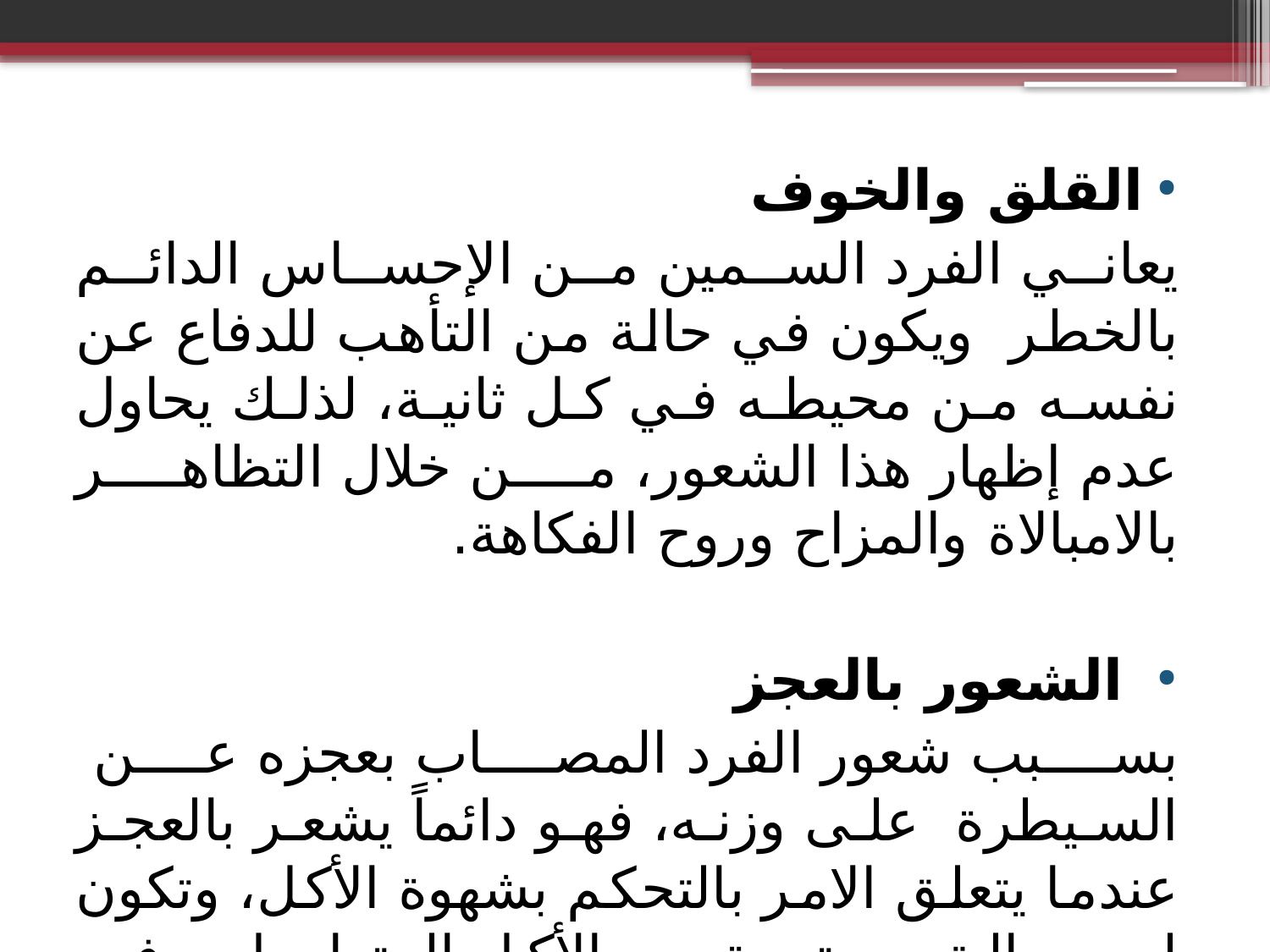

القلق والخوف
يعاني الفرد السمين من الإحساس الدائم بالخطر  ويكون في حالة من التأهب للدفاع عن نفسه من محيطه في كل ثانية، لذلك يحاول عدم إظهار هذا الشعور، من خلال التظاهر بالامبالاة والمزاح وروح الفكاهة.

 الشعور بالعجز
بسبب شعور الفرد المصاب بعجزه عن  السيطرة  على وزنه، فهو دائماً يشعر بالعجز عندما يتعلق الامر بالتحكم بشهوة الأكل، وتكون لديه حالة مستمرة من الأكل المتواصل، وفي بعض الأحيان قد يصل إلى مستوى السلوك الغير القابل للضبط.